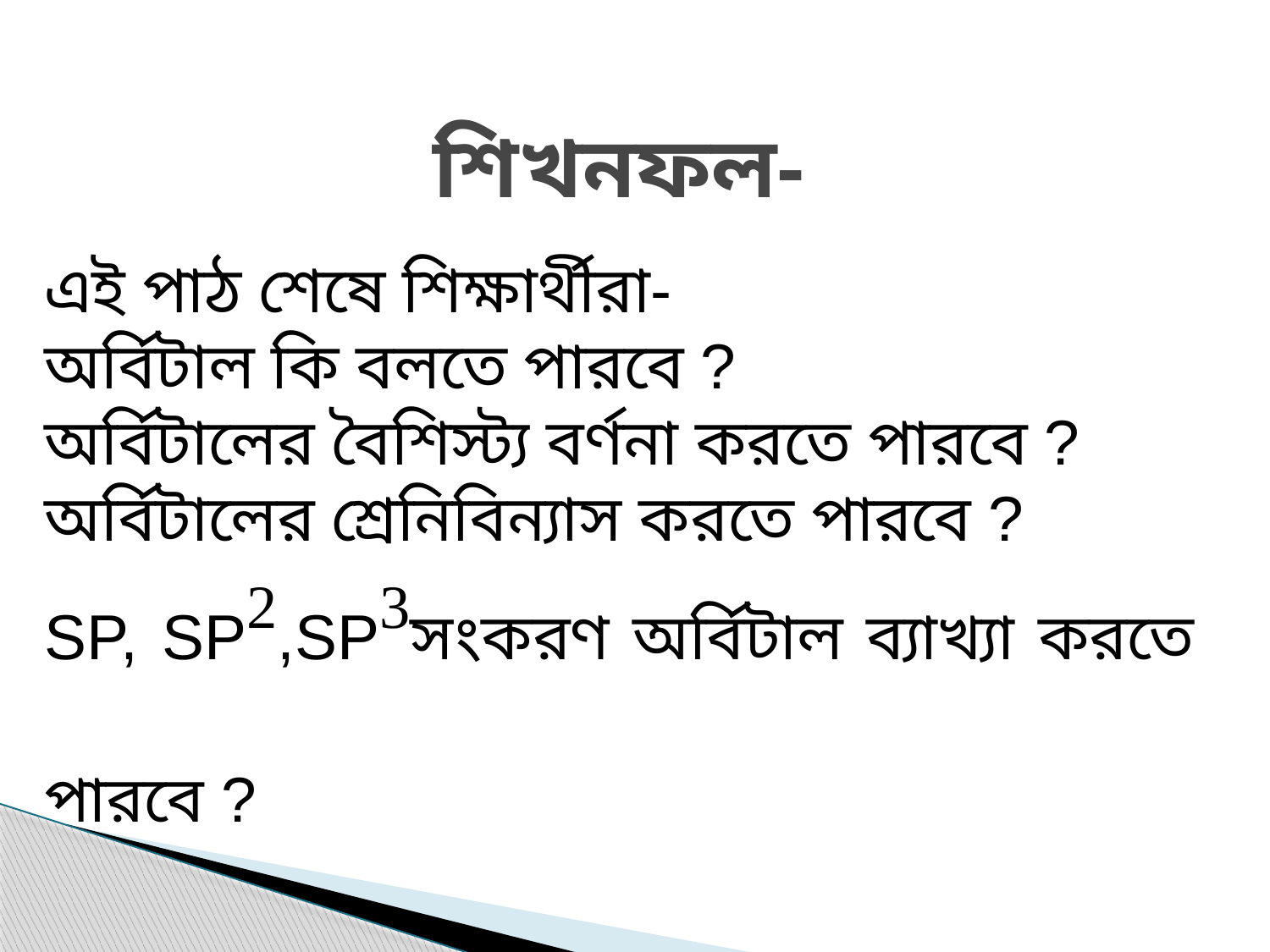

# শিখনফল-
এই পাঠ শেষে শিক্ষার্থীরা-
অর্বিটাল কি বলতে পারবে ?
অর্বিটালের বৈশিস্ট্য বর্ণনা করতে পারবে ?
অর্বিটালের শ্রেনিবিন্যাস করতে পারবে ?
SP, SP2,SP3সংকরণ অর্বিটাল ব্যাখ্যা করতে পারবে ?